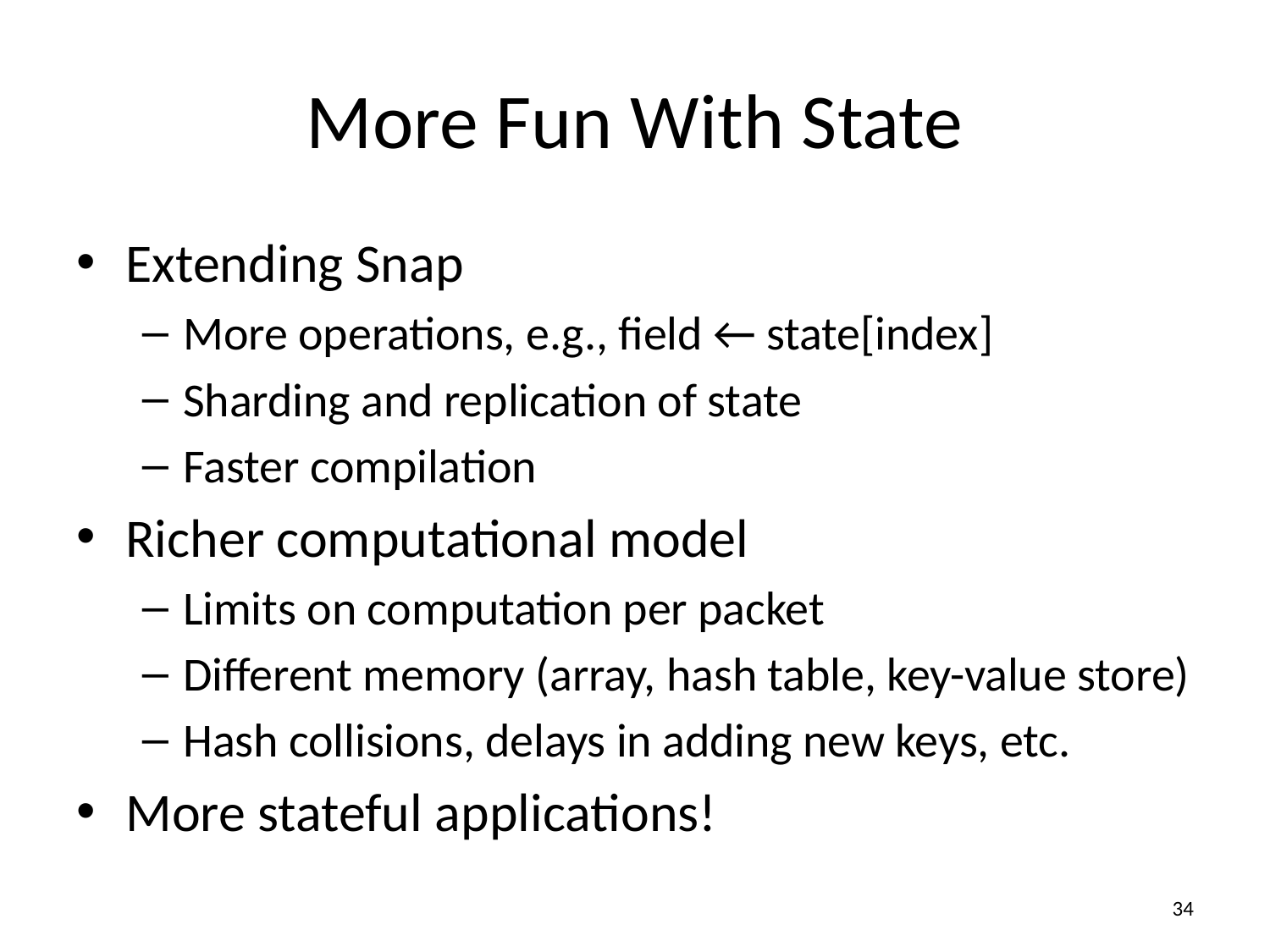

# More Fun With State
Extending Snap
More operations, e.g., field ← state[index]
Sharding and replication of state
Faster compilation
Richer computational model
Limits on computation per packet
Different memory (array, hash table, key-value store)
Hash collisions, delays in adding new keys, etc.
More stateful applications!
34